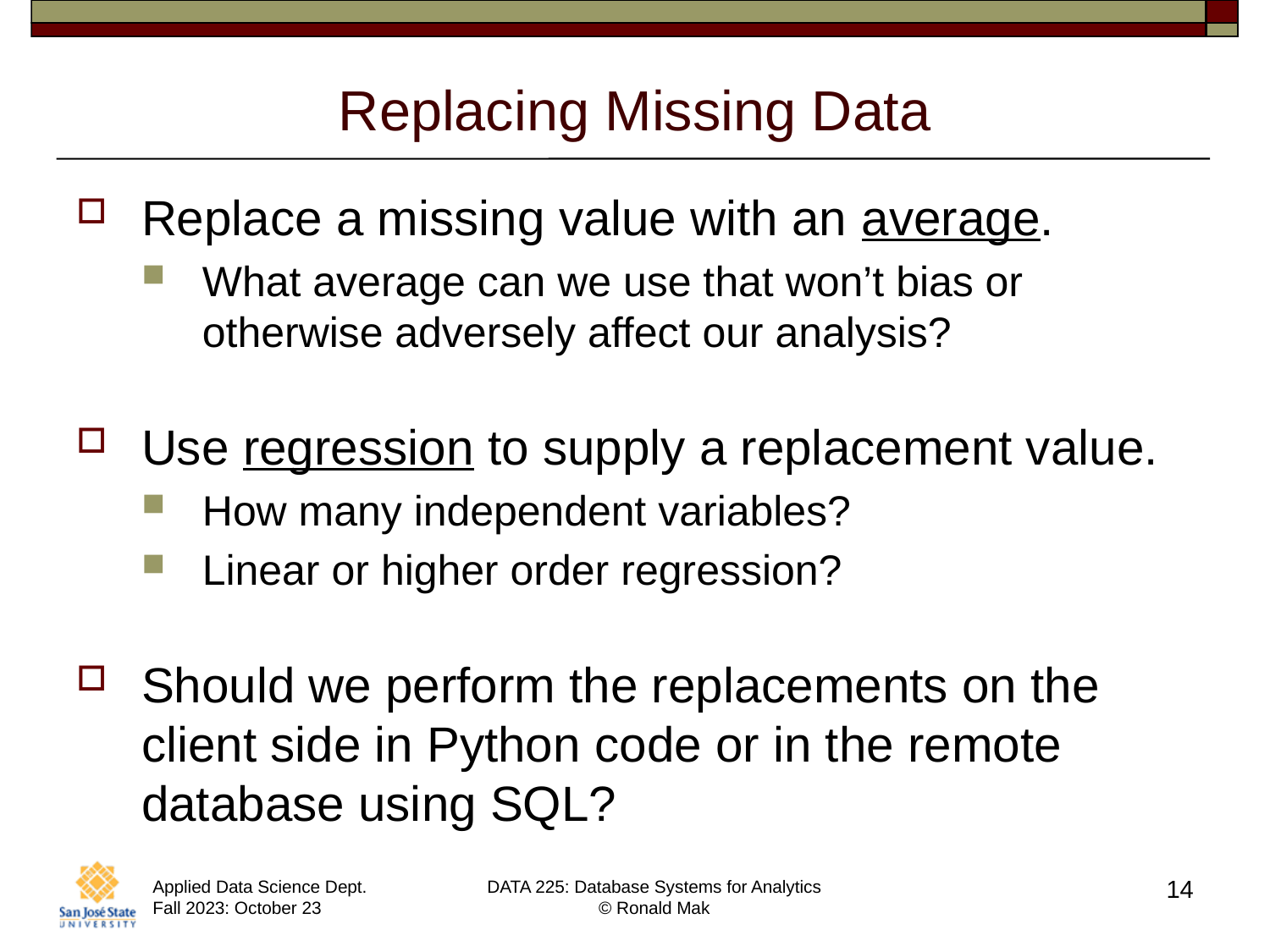

# Replacing Missing Data
Replace a missing value with an average.
What average can we use that won’t bias or otherwise adversely affect our analysis?

Use regression to supply a replacement value.
How many independent variables?
Linear or higher order regression?

Should we perform the replacements on the client side in Python code or in the remote database using SQL?
14